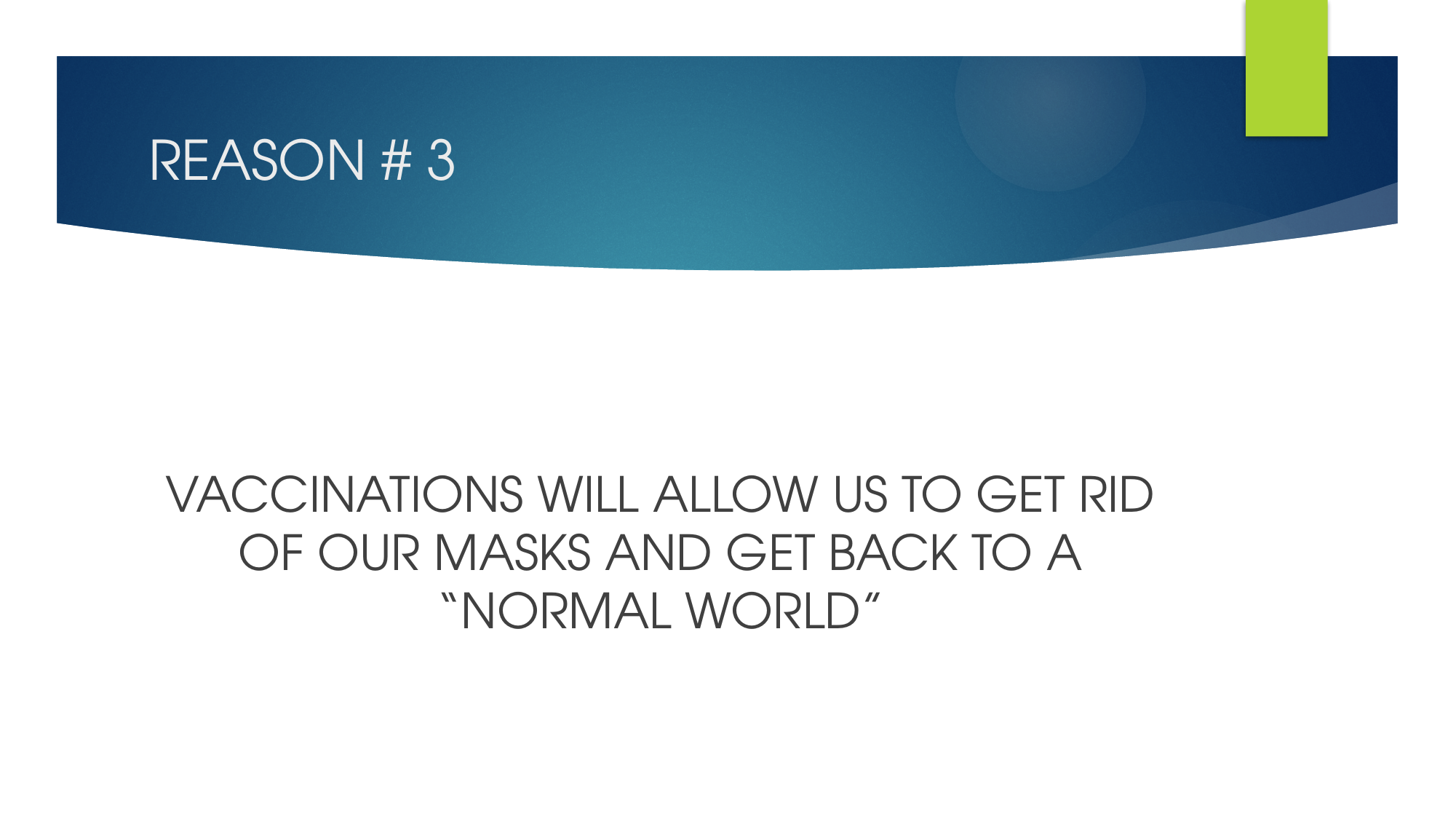

# REASON # 3

VACCINATIONS WILL ALLOW US TO GET RID OF OUR MASKS AND GET BACK TO A “NORMAL WORLD”